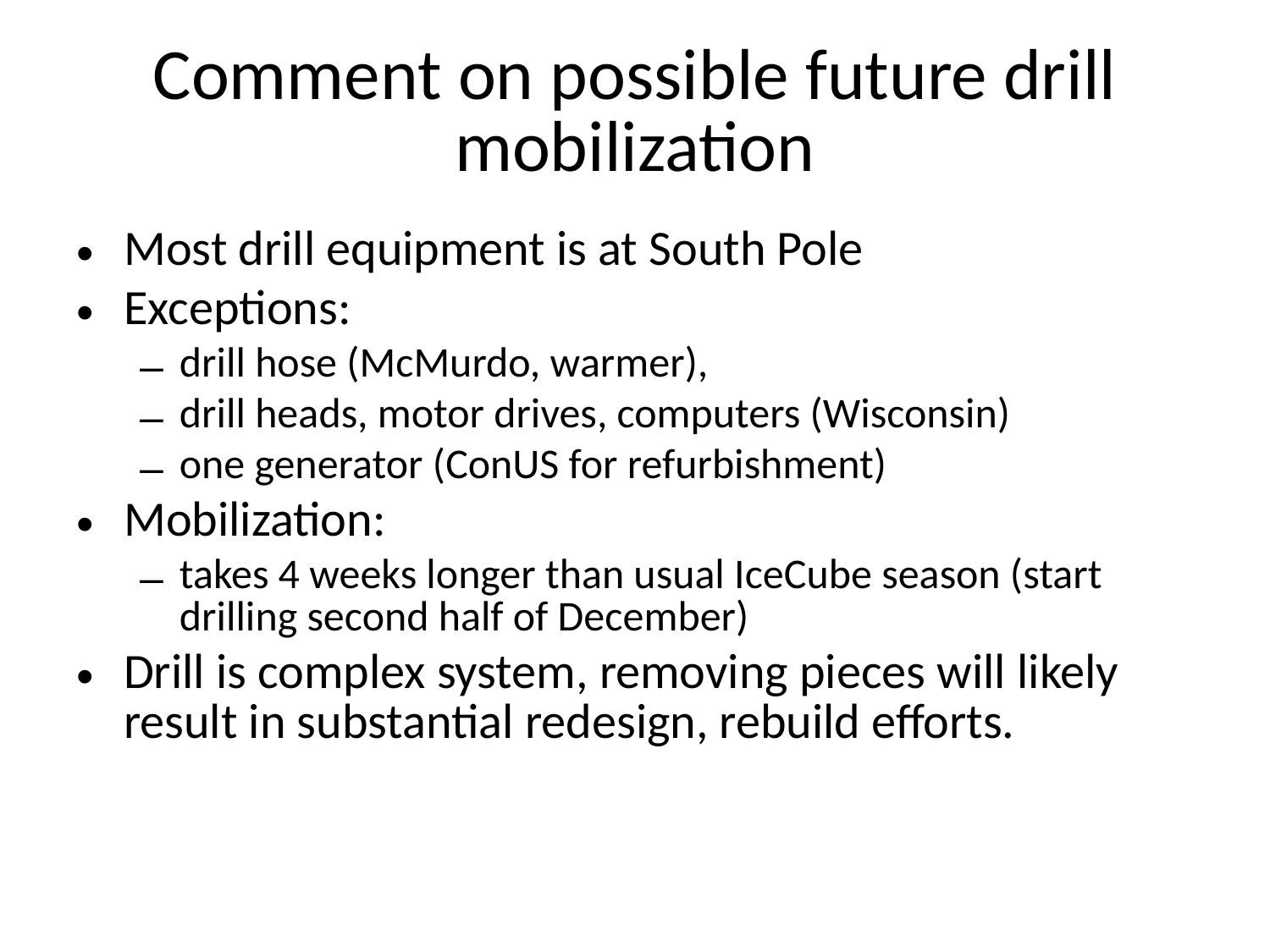

# Comment on possible future drill mobilization
Most drill equipment is at South Pole
Exceptions:
drill hose (McMurdo, warmer),
drill heads, motor drives, computers (Wisconsin)
one generator (ConUS for refurbishment)
Mobilization:
takes 4 weeks longer than usual IceCube season (start drilling second half of December)
Drill is complex system, removing pieces will likely result in substantial redesign, rebuild efforts.